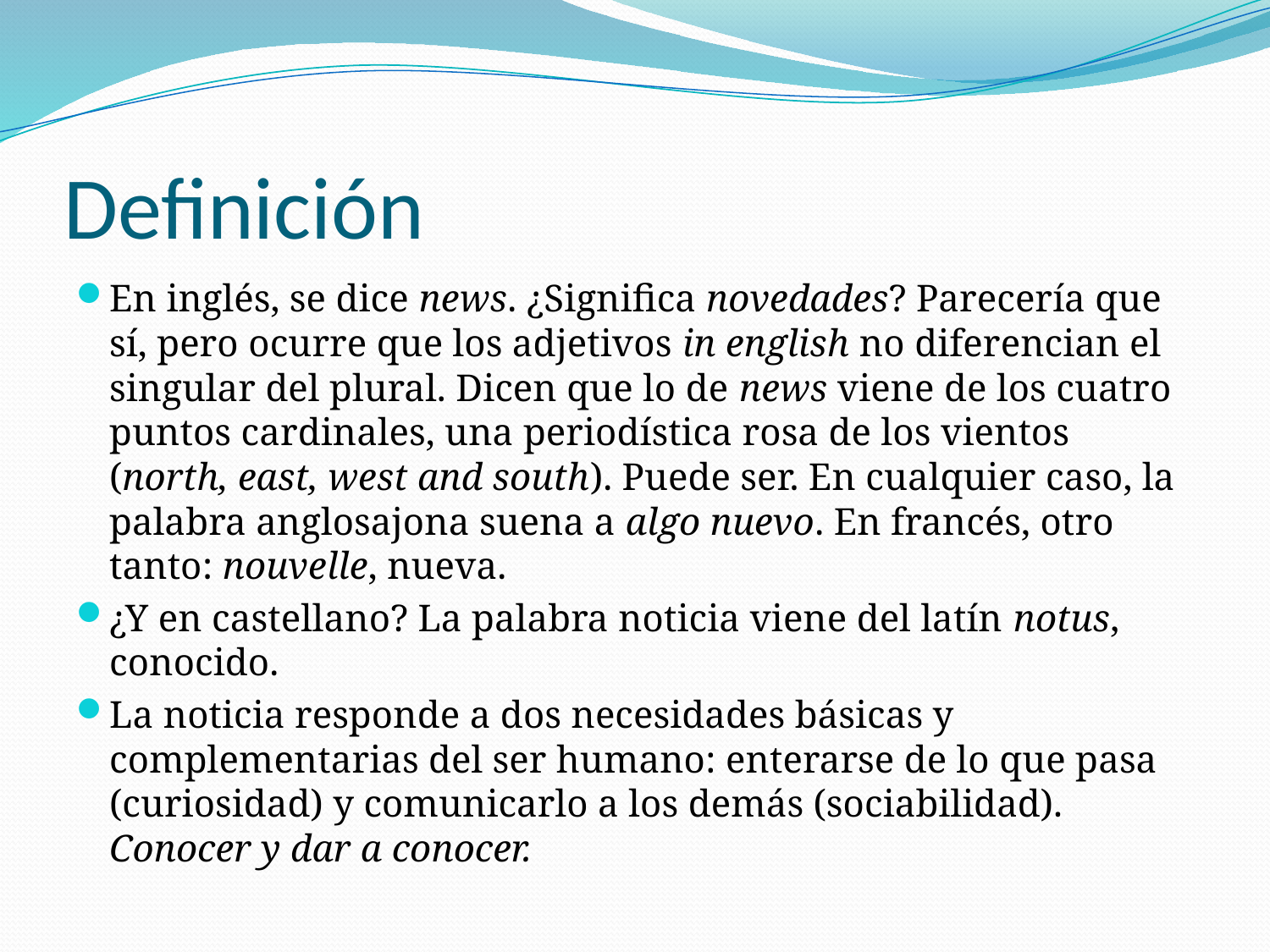

# Definición
En inglés, se dice news. ¿Significa novedades? Parecería que sí, pero ocurre que los adjetivos in english no diferencian el singular del plural. Dicen que lo de news viene de los cuatro puntos cardinales, una periodística rosa de los vientos (north, east, west and south). Puede ser. En cualquier caso, la palabra anglosajona suena a algo nuevo. En francés, otro tanto: nouvelle, nueva.
¿Y en castellano? La palabra noticia viene del latín notus, conocido.
La noticia responde a dos necesidades básicas y complementarias del ser humano: enterarse de lo que pasa (curiosidad) y comunicarlo a los demás (sociabilidad). Conocer y dar a conocer.